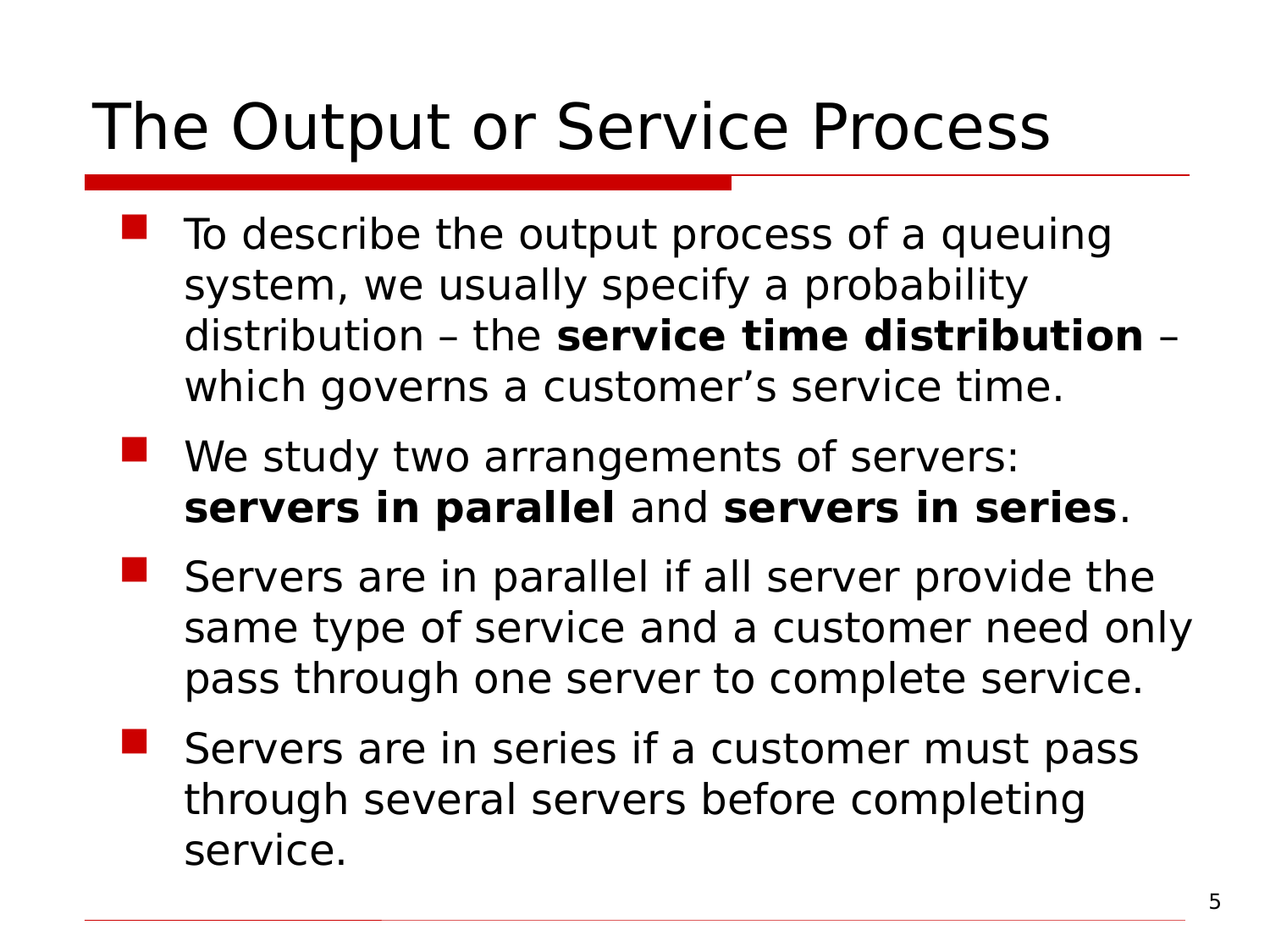

# The Output or Service Process
To describe the output process of a queuing system, we usually specify a probability distribution – the service time distribution – which governs a customer’s service time.
We study two arrangements of servers: servers in parallel and servers in series.
Servers are in parallel if all server provide the same type of service and a customer need only pass through one server to complete service.
Servers are in series if a customer must pass through several servers before completing service.